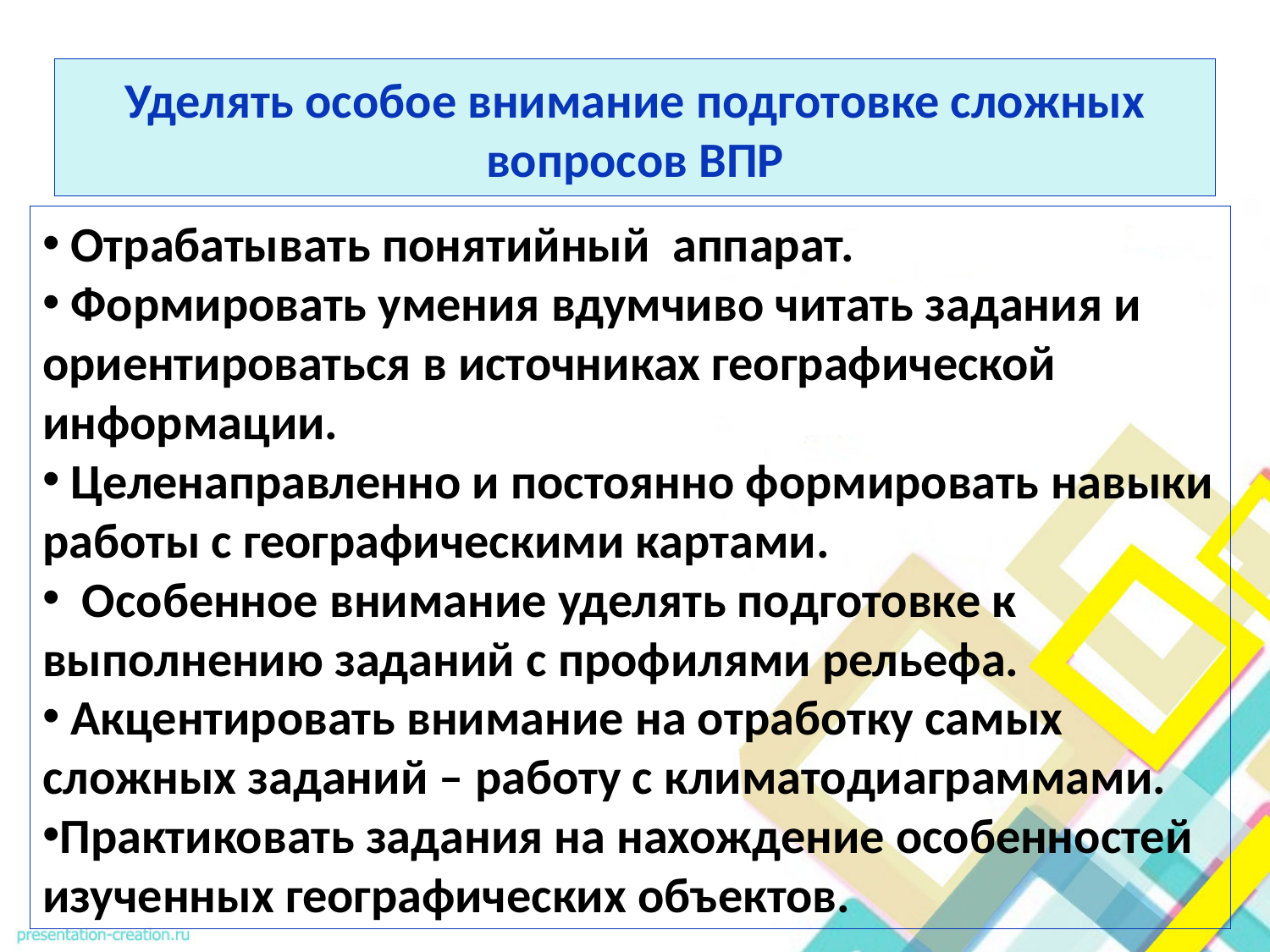

# Уделять особое внимание подготовке сложных вопросов ВПР
 Отрабатывать понятийный  аппарат.
 Формировать умения вдумчиво читать задания и   ориентироваться в источниках географической     информации.
 Целенаправленно и постоянно формировать навыки работы с географическими картами.
  Особенное внимание уделять подготовке к выполнению заданий с профилями рельефа.
 Акцентировать внимание на отработку самых сложных заданий – работу с климатодиаграммами.
Практиковать задания на нахождение особенностей изученных географических объектов.